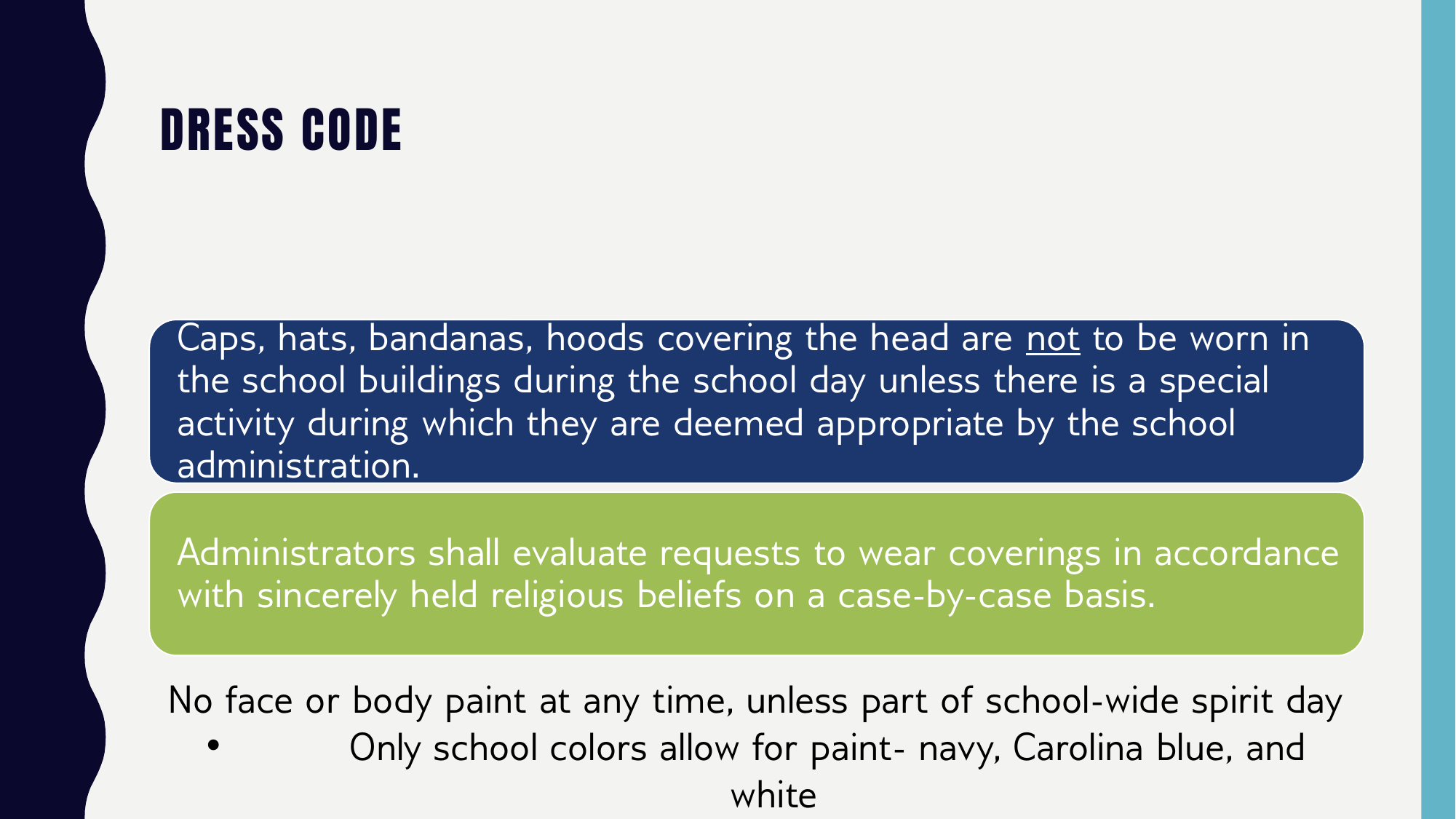

# Dress code
Caps, hats, bandanas, hoods covering the head are not to be worn in the school buildings during the school day unless there is a special activity during which they are deemed appropriate by the school administration.
Administrators shall evaluate requests to wear coverings in accordance with sincerely held religious beliefs on a case-by-case basis.
No face or body paint at any time, unless part of school-wide spirit day
	Only school colors allow for paint- navy, Carolina blue, and white